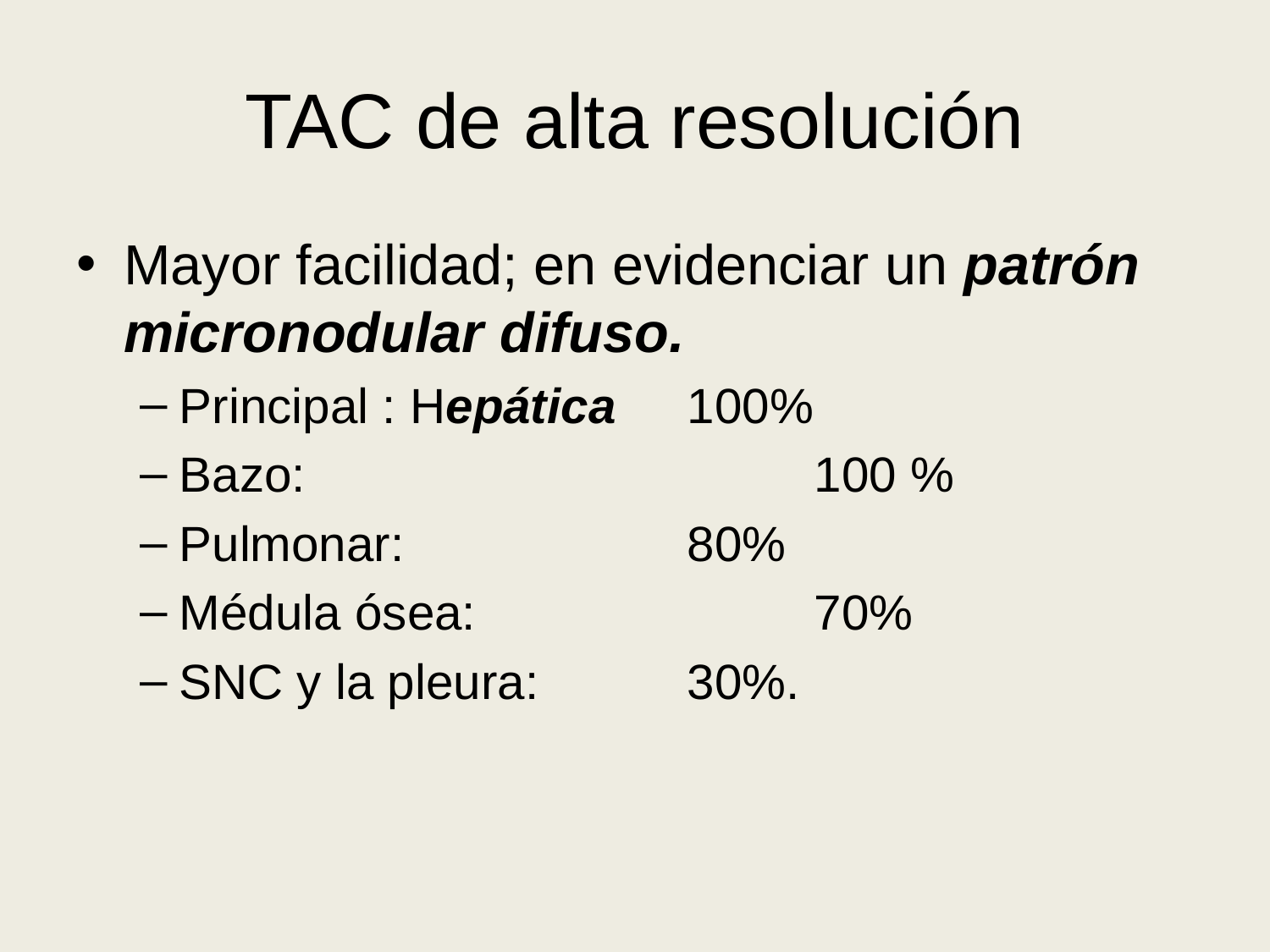

# TAC de alta resolución
Mayor facilidad; en evidenciar un patrón micronodular difuso.
Principal : Hepática 	100%
Bazo: 				100 %
Pulmonar: 			80%
Médula ósea: 			70%
SNC y la pleura: 		30%.